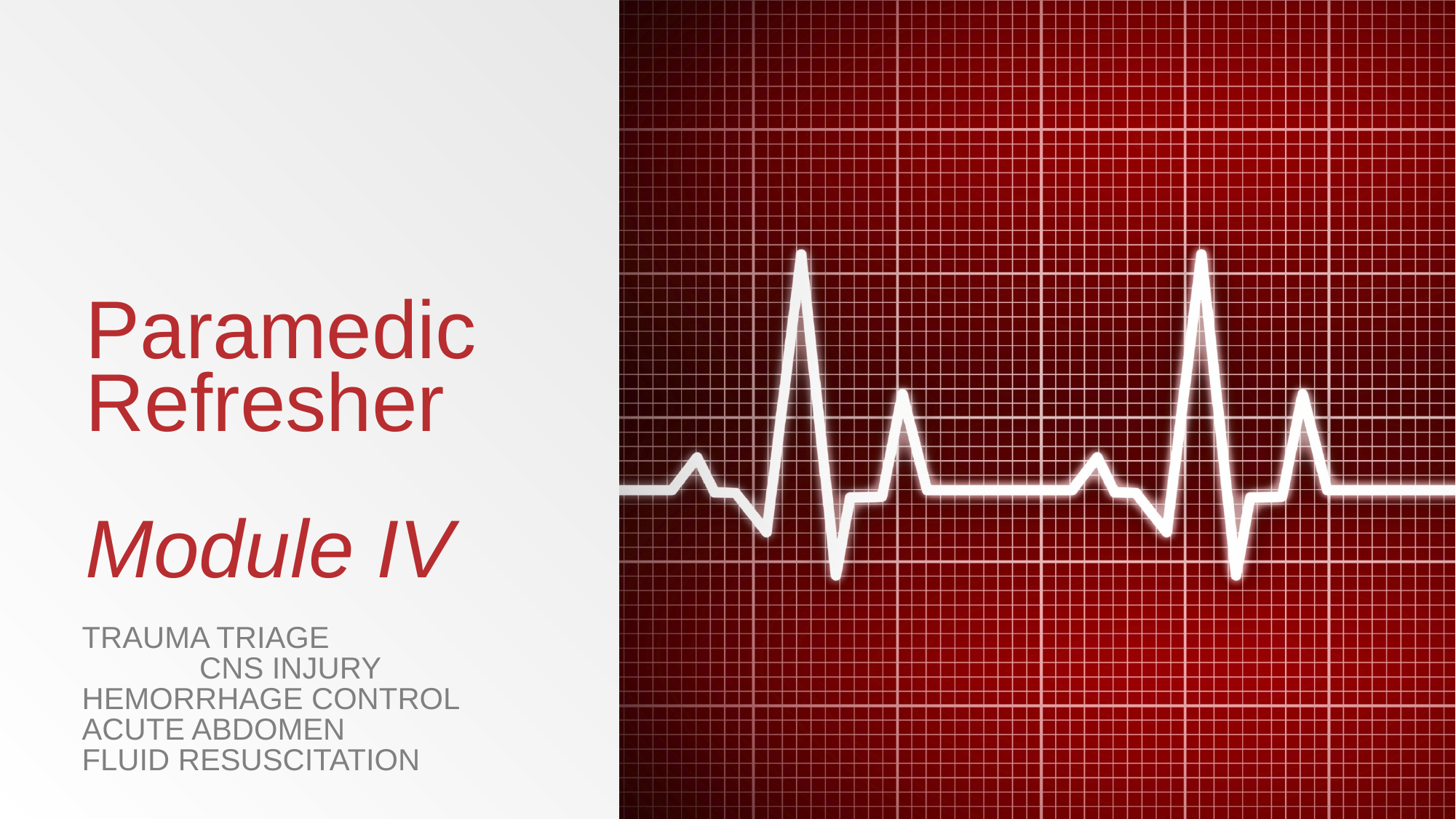

# Paramedic Refresher Module IV
Trauma triage			 cns injury		 hemorrhage control         acute abdomen 	         fluid resuscitation